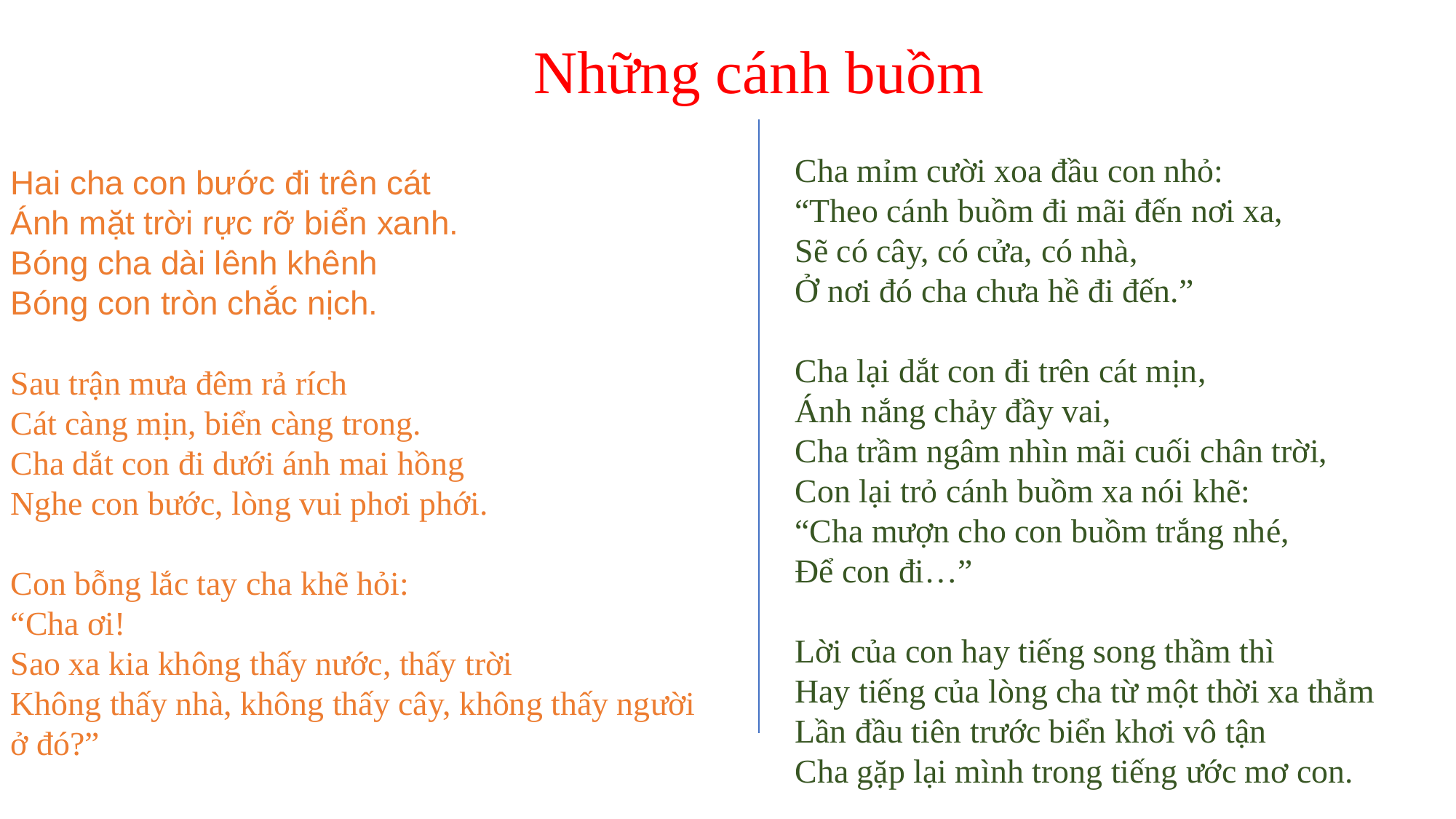

Những cánh buồm
Cha mỉm cười xoa đầu con nhỏ:
“Theo cánh buồm đi mãi đến nơi xa,
Sẽ có cây, có cửa, có nhà,
Ở nơi đó cha chưa hề đi đến.”

Cha lại dắt con đi trên cát mịn,
Ánh nắng chảy đầy vai,
Cha trầm ngâm nhìn mãi cuối chân trời,
Con lại trỏ cánh buồm xa nói khẽ:
“Cha mượn cho con buồm trắng nhé,
Để con đi…”

Lời của con hay tiếng song thầm thì
Hay tiếng của lòng cha từ một thời xa thẳm
Lần đầu tiên trước biển khơi vô tận
Cha gặp lại mình trong tiếng ước mơ con.
Hai cha con bước đi trên cát
Ánh mặt trời rực rỡ biển xanh.
Bóng cha dài lênh khênh
Bóng con tròn chắc nịch.

Sau trận mưa đêm rả rích
Cát càng mịn, biển càng trong.
Cha dắt con đi dưới ánh mai hồng
Nghe con bước, lòng vui phơi phới.

Con bỗng lắc tay cha khẽ hỏi:
“Cha ơi!
Sao xa kia không thấy nước, thấy trời
Không thấy nhà, không thấy cây, không thấy người ở đó?”